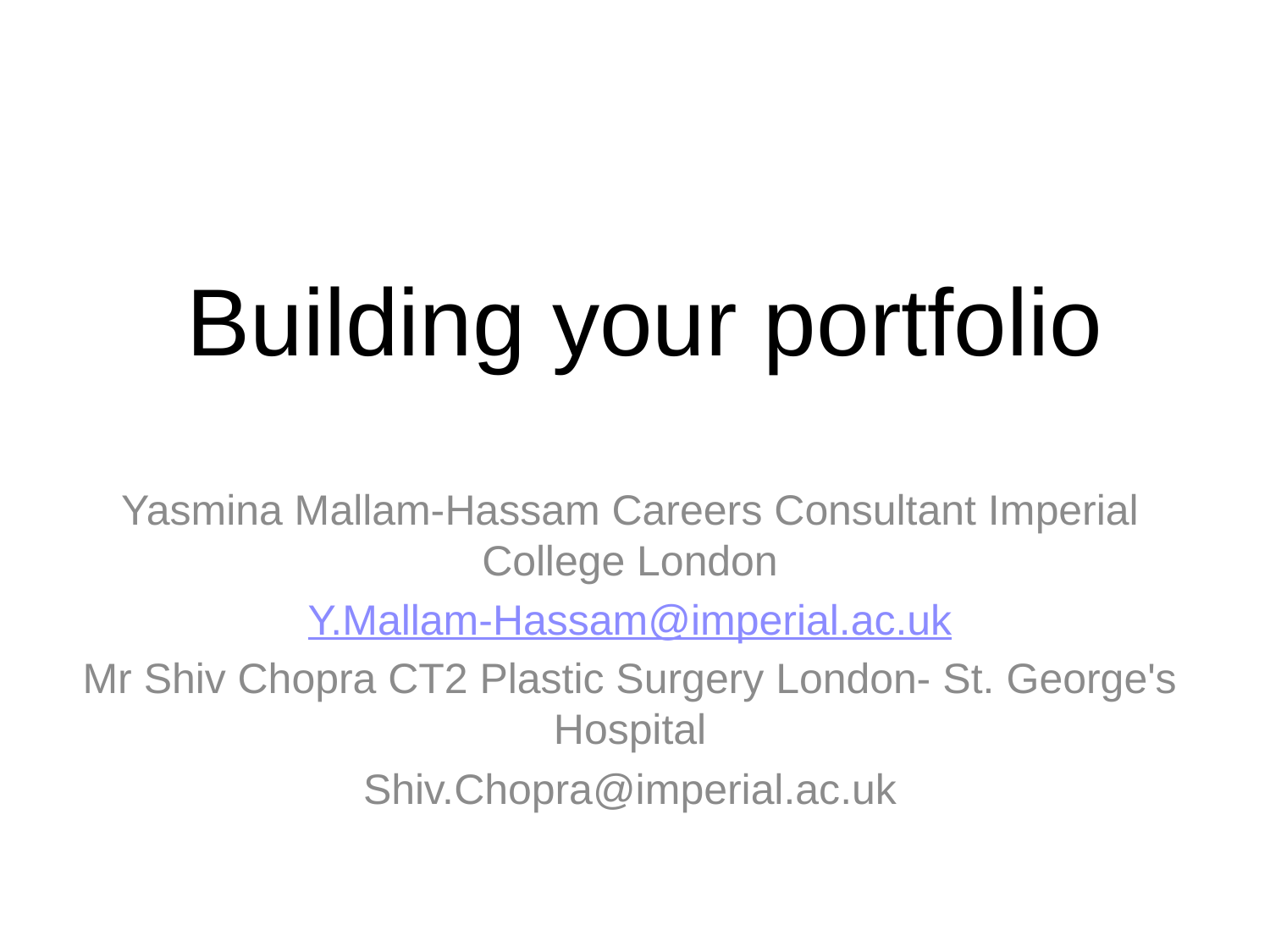

# Building your portfolio
Yasmina Mallam-Hassam Careers Consultant Imperial College London
Y.Mallam-Hassam@imperial.ac.uk
Mr Shiv Chopra CT2 Plastic Surgery London- St. George's Hospital
Shiv.Chopra@imperial.ac.uk